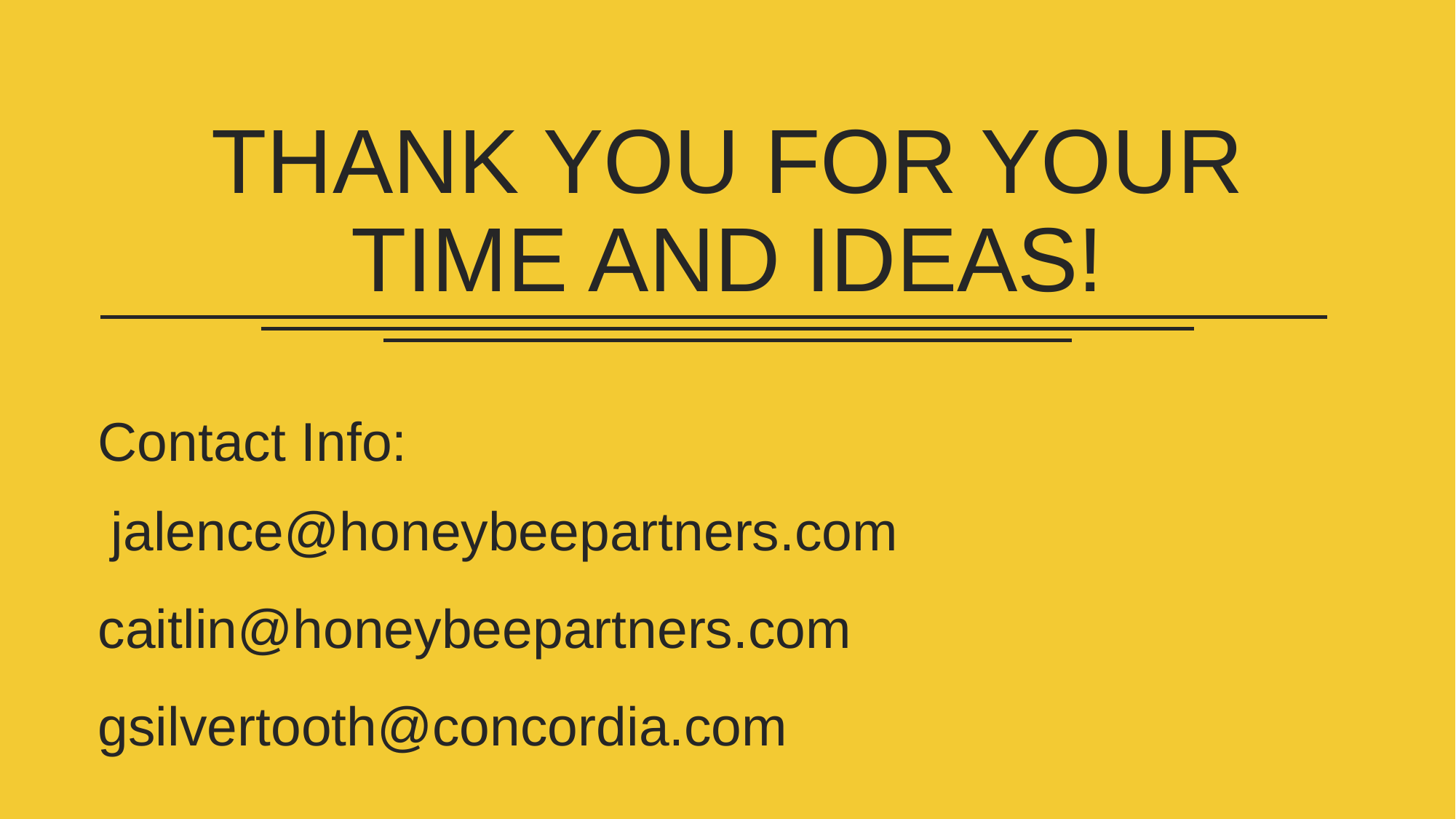

# THANK YOU FOR YOUR TIME AND IDEAS!
Contact Info:
jalence@honeybeepartners.com
caitlin@honeybeepartners.com
gsilvertooth@concordia.com